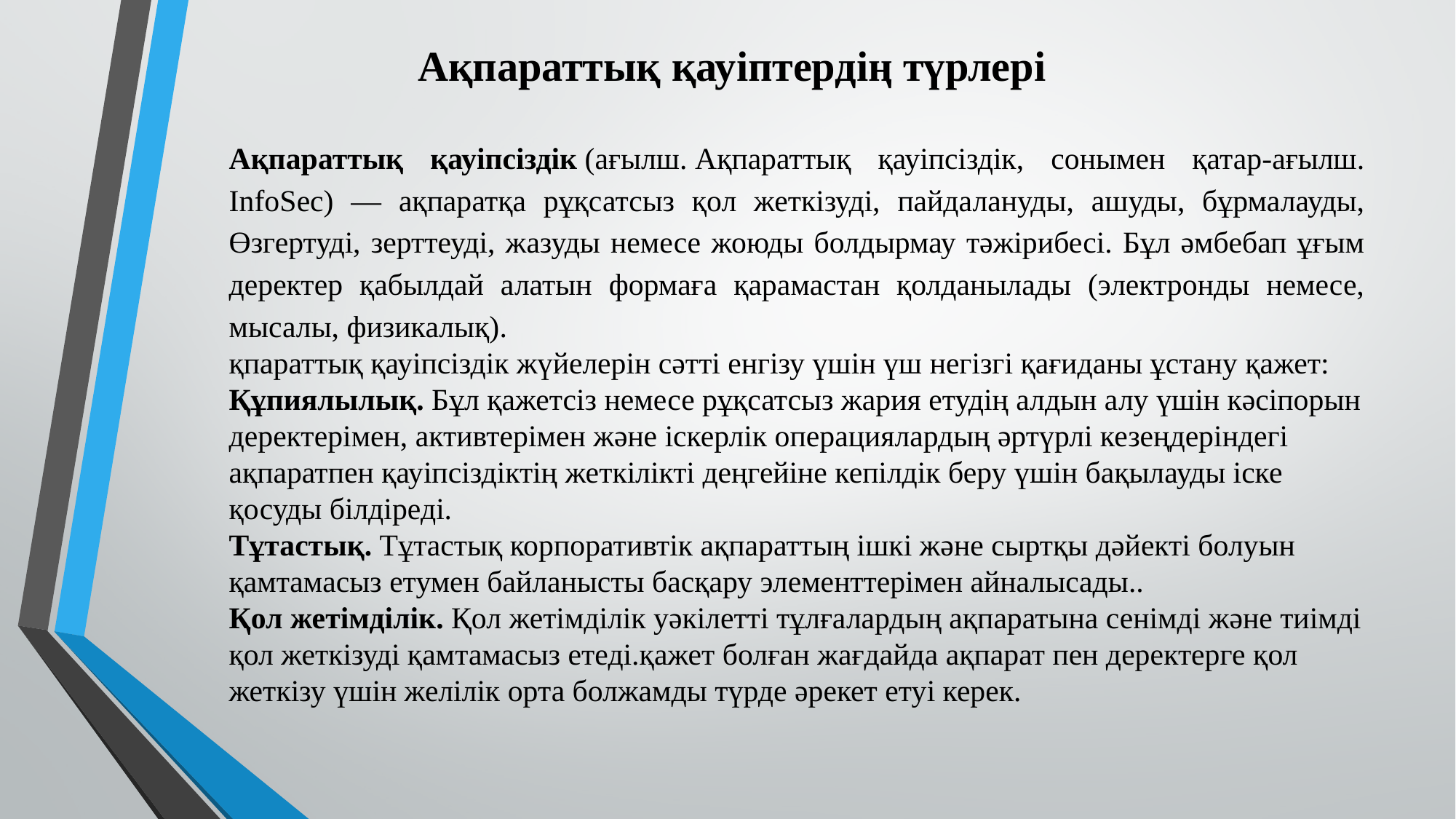

Ақпараттық қауіптердің түрлері
Ақпараттық қауіпсіздік (ағылш. Ақпараттық қауіпсіздік, сонымен қатар-ағылш. InfoSec) — ақпаратқа рұқсатсыз қол жеткізуді, пайдалануды, ашуды, бұрмалауды, Өзгертуді, зерттеуді, жазуды немесе жоюды болдырмау тәжірибесі. Бұл әмбебап ұғым деректер қабылдай алатын формаға қарамастан қолданылады (электронды немесе, мысалы, физикалық).
қпараттық қауіпсіздік жүйелерін сәтті енгізу үшін үш негізгі қағиданы ұстану қажет:
Құпиялылық. Бұл қажетсіз немесе рұқсатсыз жария етудің алдын алу үшін кәсіпорын деректерімен, активтерімен және іскерлік операциялардың әртүрлі кезеңдеріндегі ақпаратпен қауіпсіздіктің жеткілікті деңгейіне кепілдік беру үшін бақылауды іске қосуды білдіреді.
Тұтастық. Тұтастық корпоративтік ақпараттың ішкі және сыртқы дәйекті болуын қамтамасыз етумен байланысты басқару элементтерімен айналысады..
Қол жетімділік. Қол жетімділік уәкілетті тұлғалардың ақпаратына сенімді және тиімді қол жеткізуді қамтамасыз етеді.қажет болған жағдайда ақпарат пен деректерге қол жеткізу үшін желілік орта болжамды түрде әрекет етуі керек.